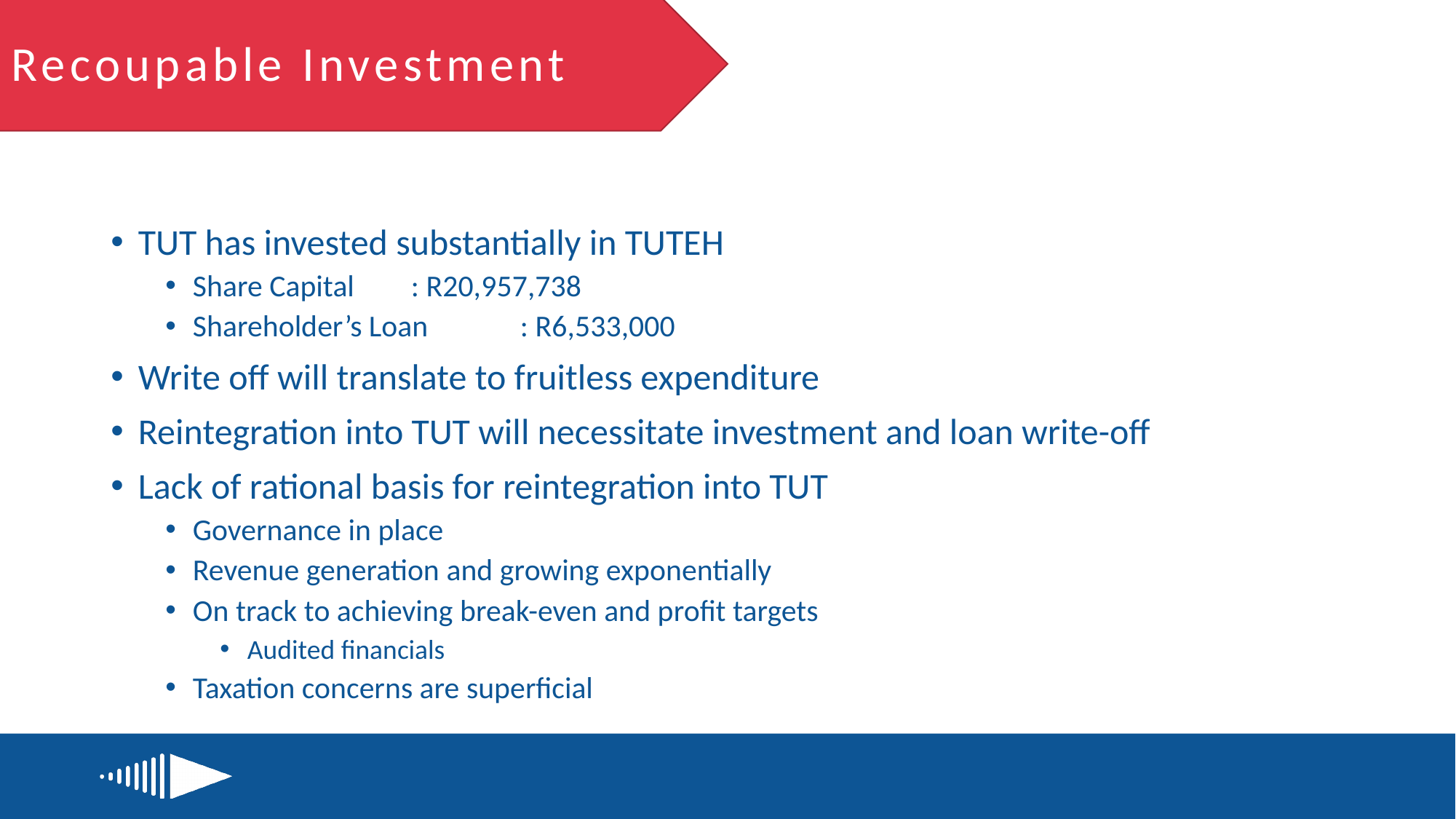

# Recoupable Investment
TUT has invested substantially in TUTEH
Share Capital	: R20,957,738
Shareholder’s Loan	: R6,533,000
Write off will translate to fruitless expenditure
Reintegration into TUT will necessitate investment and loan write-off
Lack of rational basis for reintegration into TUT
Governance in place
Revenue generation and growing exponentially
On track to achieving break-even and profit targets
Audited financials
Taxation concerns are superficial